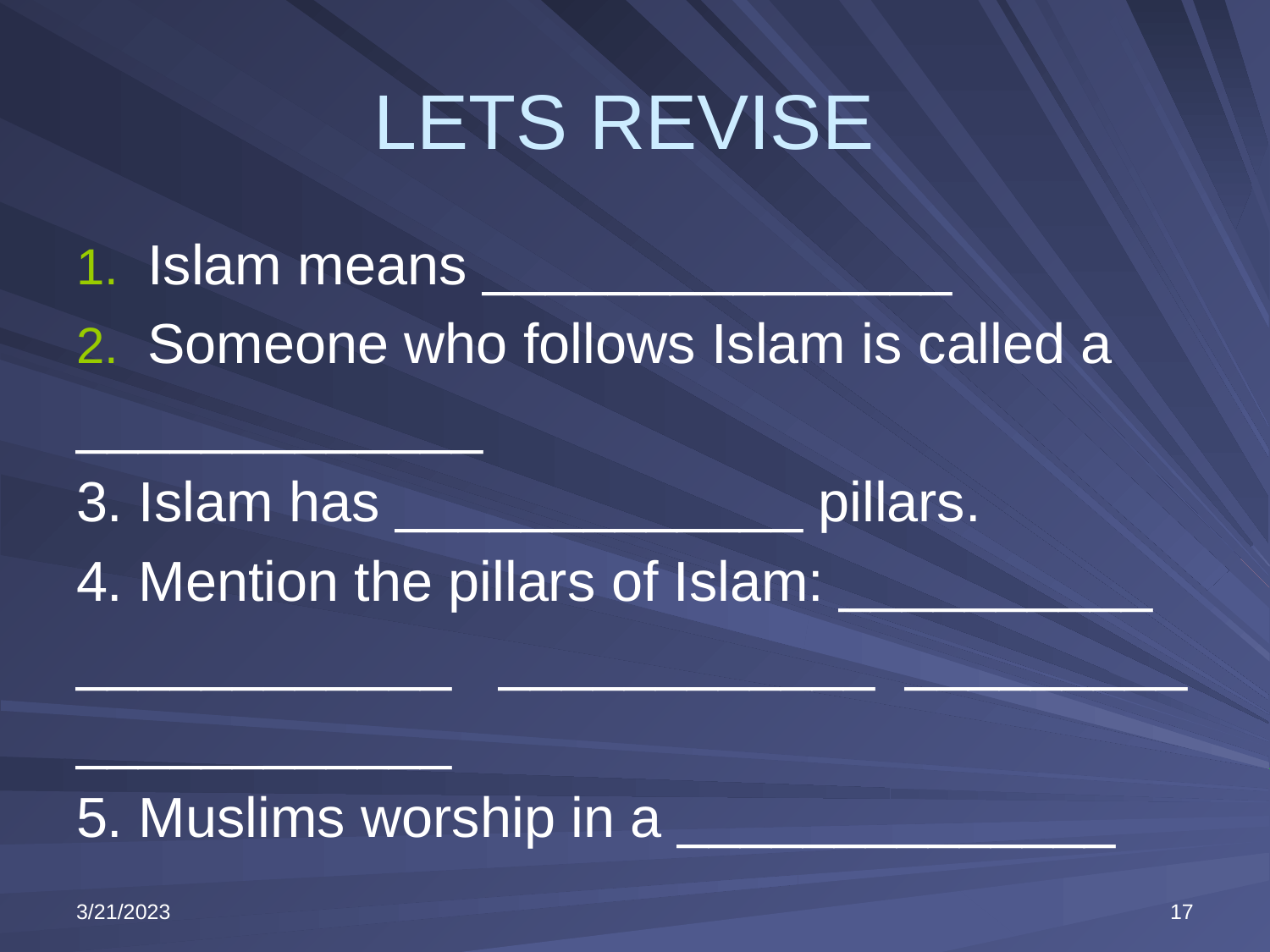

# LETS REVISE
Islam means _______________
Someone who follows Islam is called a
_____________
3. Islam has _____________ pillars.
4. Mention the pillars of Islam: __________
____________   ____________  _________
____________
5. Muslims worship in a ______________

3/21/2023
17